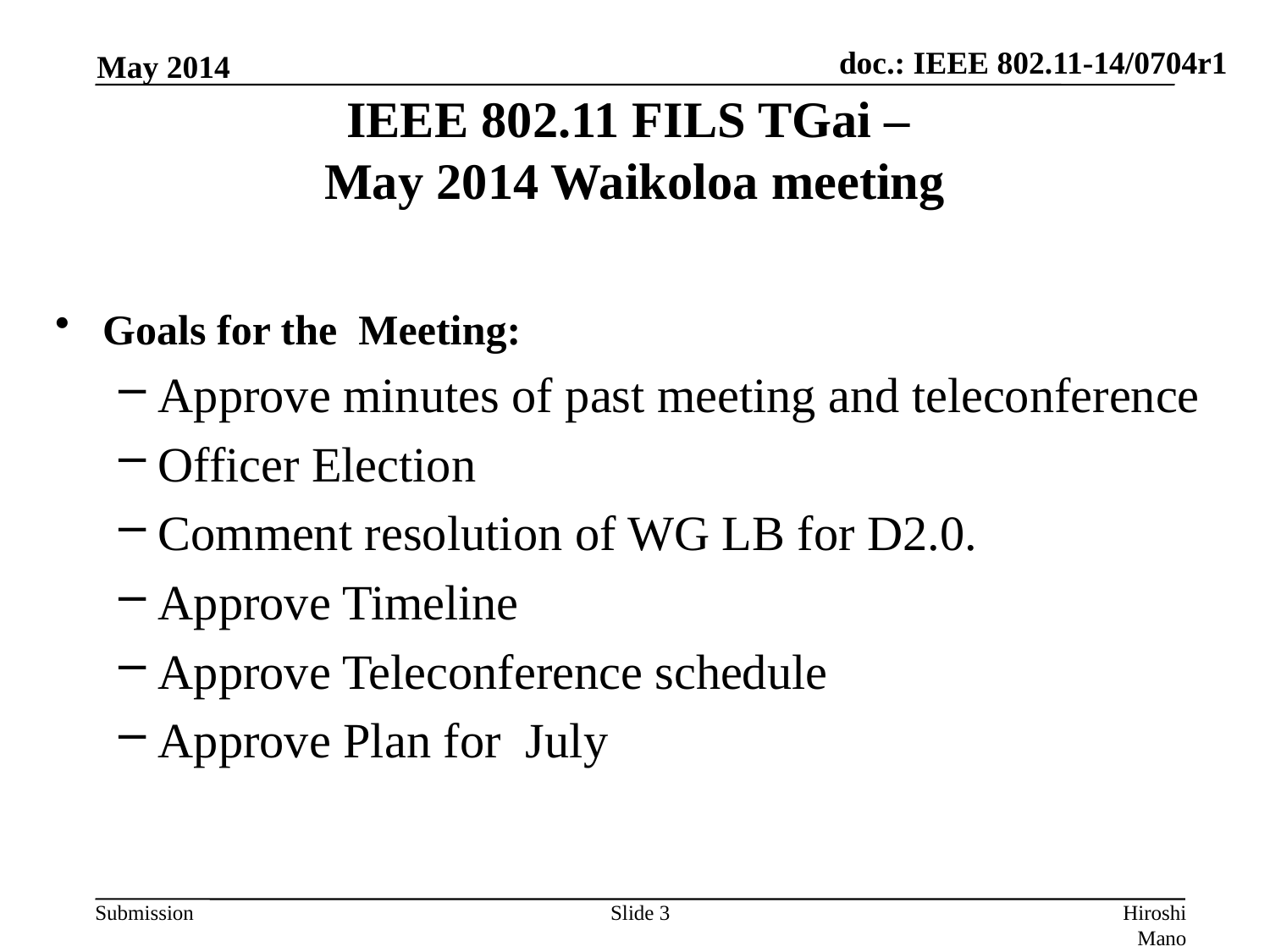

May 2014
# IEEE 802.11 FILS TGai – May 2014 Waikoloa meeting
Goals for the  Meeting:
Approve minutes of past meeting and teleconference
Officer Election
Comment resolution of WG LB for D2.0.
Approve Timeline
Approve Teleconference schedule
Approve Plan for  July

Slide 3
Hiroshi Mano (KDTI)